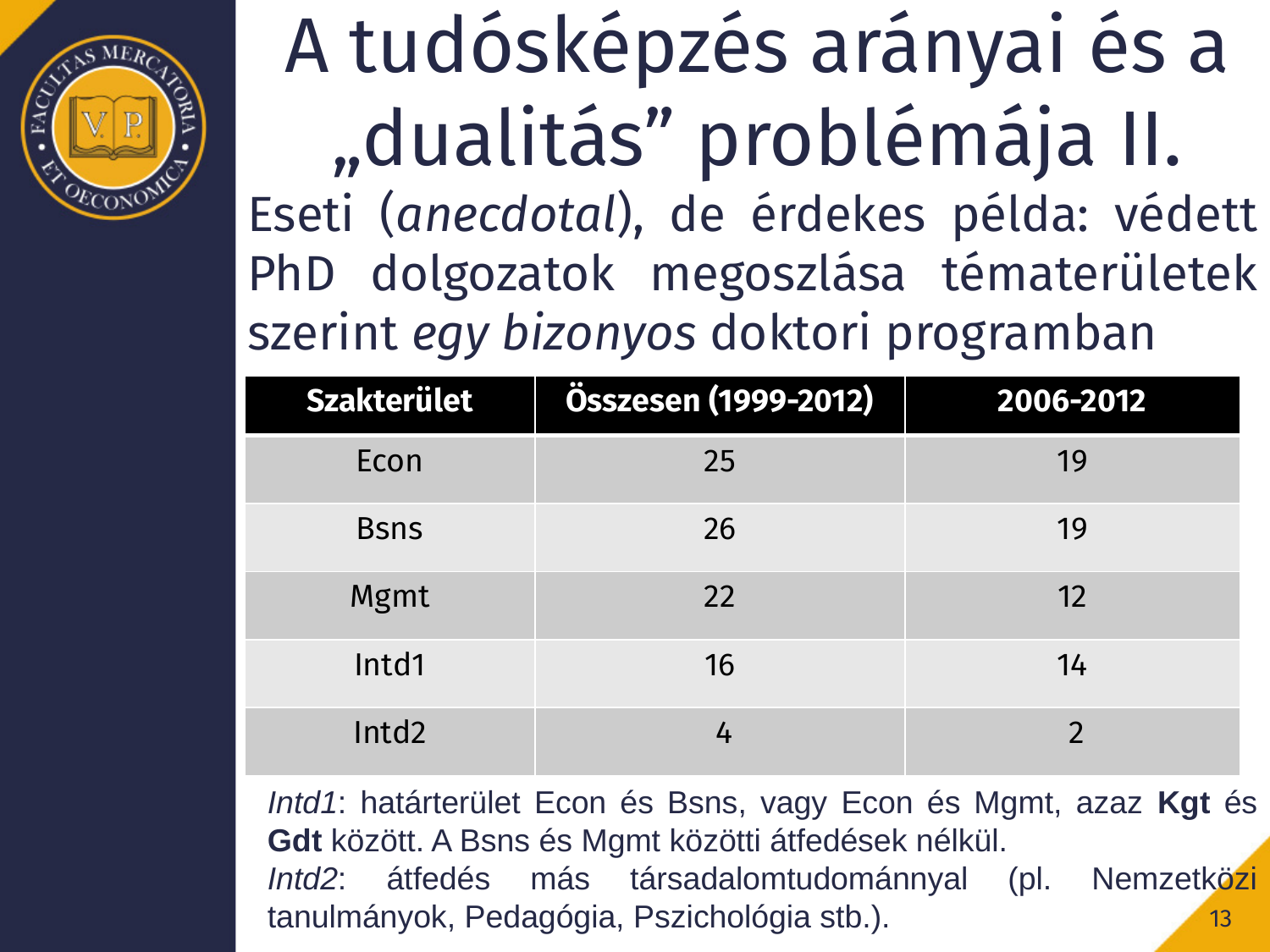

# A tudósképzés arányai és a „dualitás” problémája II.
Eseti (anecdotal), de érdekes példa: védett PhD dolgozatok megoszlása tématerületek szerint egy bizonyos doktori programban
| Szakterület | Összesen (1999-2012) | 2006-2012 |
| --- | --- | --- |
| Econ | 25 | 19 |
| Bsns | 26 | 19 |
| Mgmt | 22 | 12 |
| Intd1 | 16 | 14 |
| Intd2 | 4 | 2 |
Intd1: határterület Econ és Bsns, vagy Econ és Mgmt, azaz Kgt és Gdt között. A Bsns és Mgmt közötti átfedések nélkül.
Intd2: átfedés más társadalomtudománnyal (pl. Nemzetközi tanulmányok, Pedagógia, Pszichológia stb.).
13